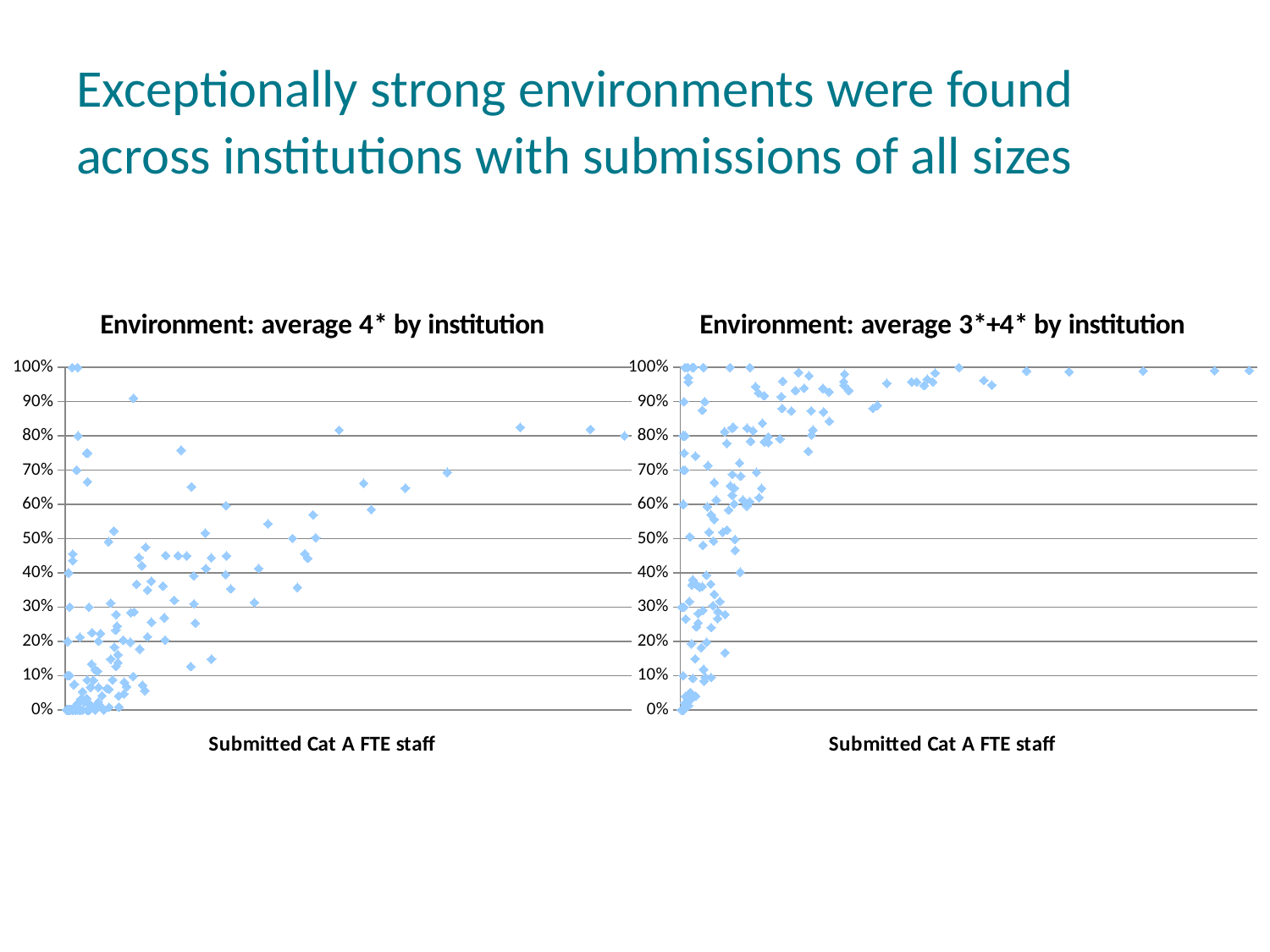

# Exceptionally strong environments were found across institutions with submissions of all sizes

### Chart: Environment: average 4* by institution

| Category | Environment 4* |
|---|---|

### Chart: Environment: average 3*+4* by institution

| Category | Environment 3*+4* |
|---|---|